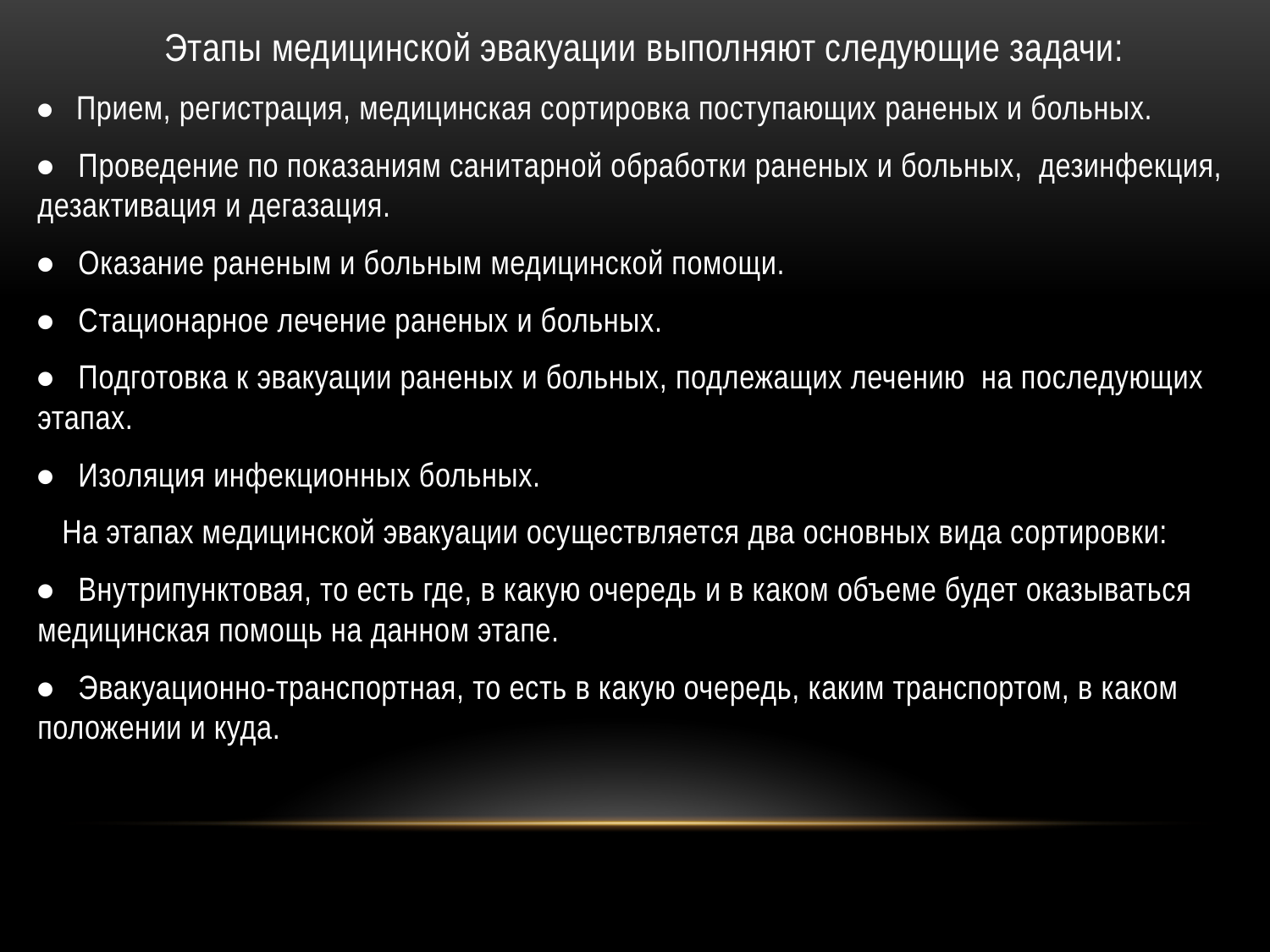

Этапы медицинской эвакуации выполняют следующие задачи:
⦁   Прием, регистрация, медицинская сортировка поступающих раненых и больных.
⦁   Проведение по показаниям санитарной обработки раненых и больных,  дезинфекция, дезактивация и дегазация.
⦁   Оказание раненым и больным медицинской помощи.
⦁   Стационарное лечение раненых и больных.
⦁   Подготовка к эвакуации раненых и больных, подлежащих лечению  на последующих этапах.
⦁   Изоляция инфекционных больных.
   На этапах медицинской эвакуации осуществляется два основных вида сортировки:
⦁   Внутрипунктовая, то есть где, в какую очередь и в каком объеме будет оказываться медицинская помощь на данном этапе.
⦁   Эвакуационно-транспортная, то есть в какую очередь, каким транспортом, в каком положении и куда.